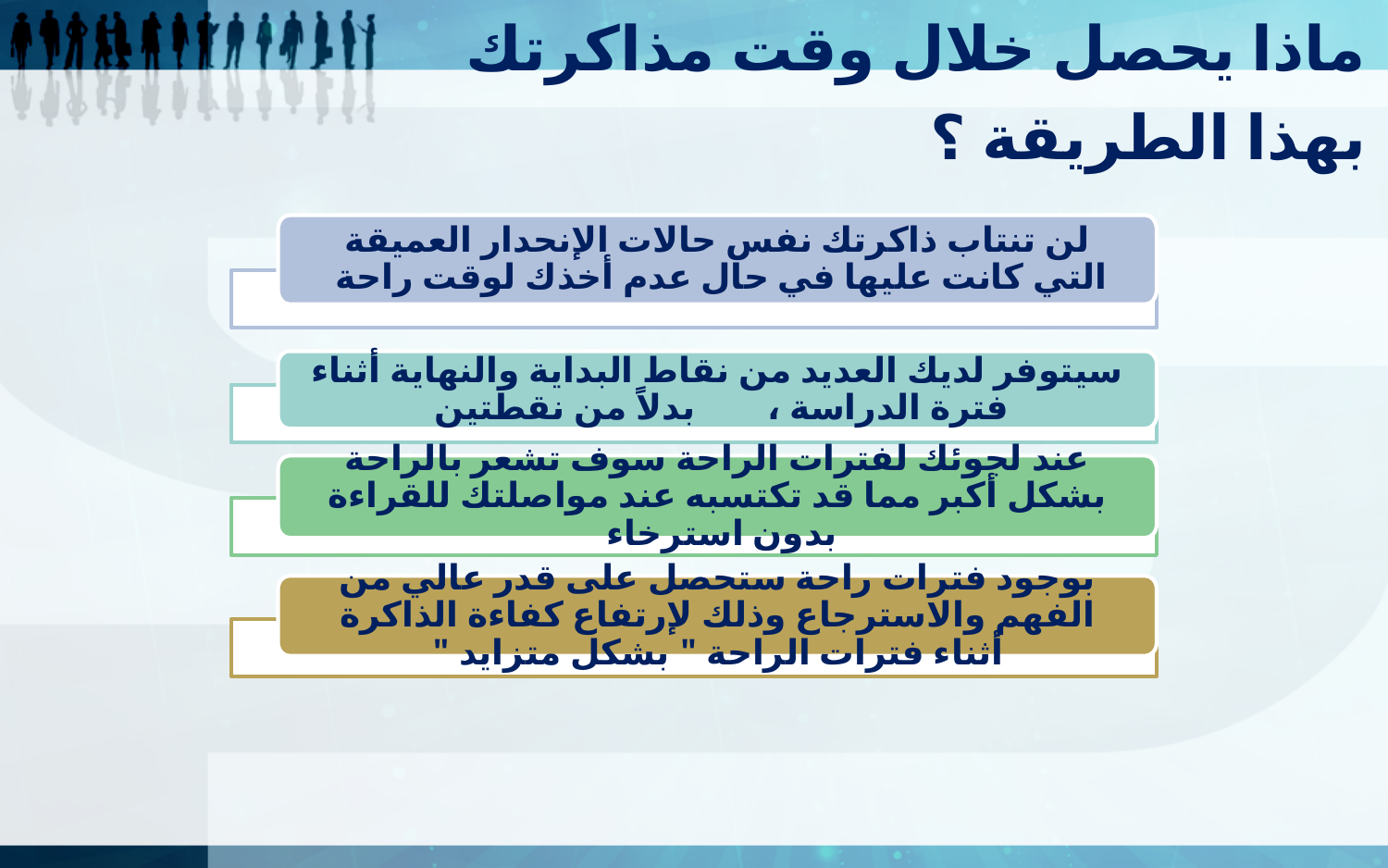

ماذا يحصل خلال وقت مذاكرتك بهذا الطريقة ؟
لن تنتاب ذاكرتك نفس حالات الإنحدار العميقة التي كانت عليها في حال عدم أخذك لوقت راحة

سيتوفر لديك العديد من نقاط البداية والنهاية أثناء فترة الدراسة ،        بدلاً من نقطتين

عند لجوئك لفترات الراحة سوف تشعر بالراحة بشكل أكبر مما قد تكتسبه عند مواصلتك للقراءة بدون استرخاء

بوجود فترات راحة ستحصل على قدر عالي من الفهم والاسترجاع وذلك لإرتفاع كفاءة الذاكرة أثناء فترات الراحة " بشكل متزايد "